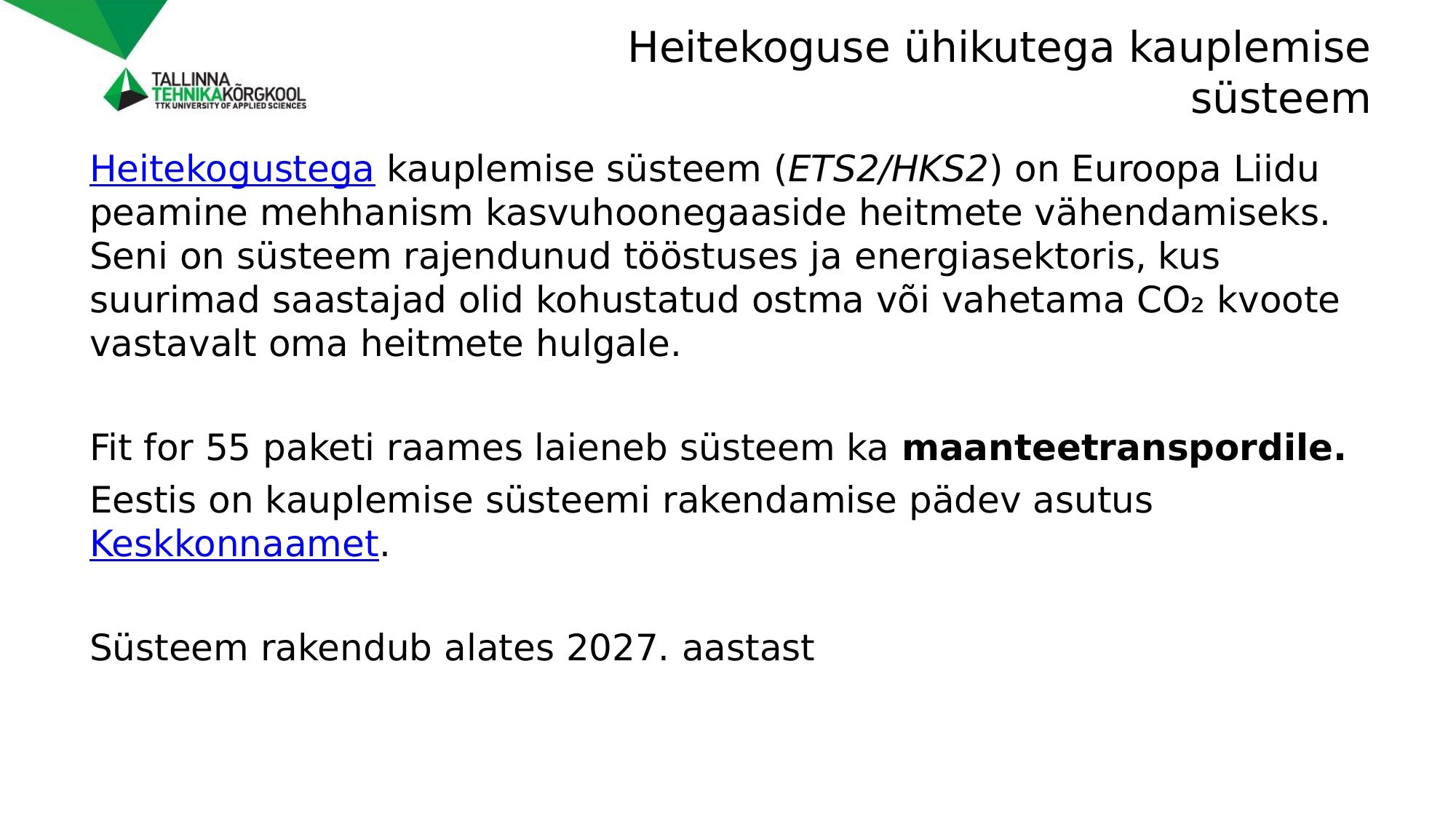

# Heitekoguse ühikutega kauplemise süsteem
Heitekogustega kauplemise süsteem (ETS2/HKS2) on Euroopa Liidu peamine mehhanism kasvuhoonegaaside heitmete vähendamiseks. Seni on süsteem rajendunud tööstuses ja energiasektoris, kus suurimad saastajad olid kohustatud ostma või vahetama CO₂ kvoote vastavalt oma heitmete hulgale.

Fit for 55 paketi raames laieneb süsteem ka maanteetranspordile.
Eestis on kauplemise süsteemi rakendamise pädev asutus Keskkonnaamet.

Süsteem rakendub alates 2027. aastast